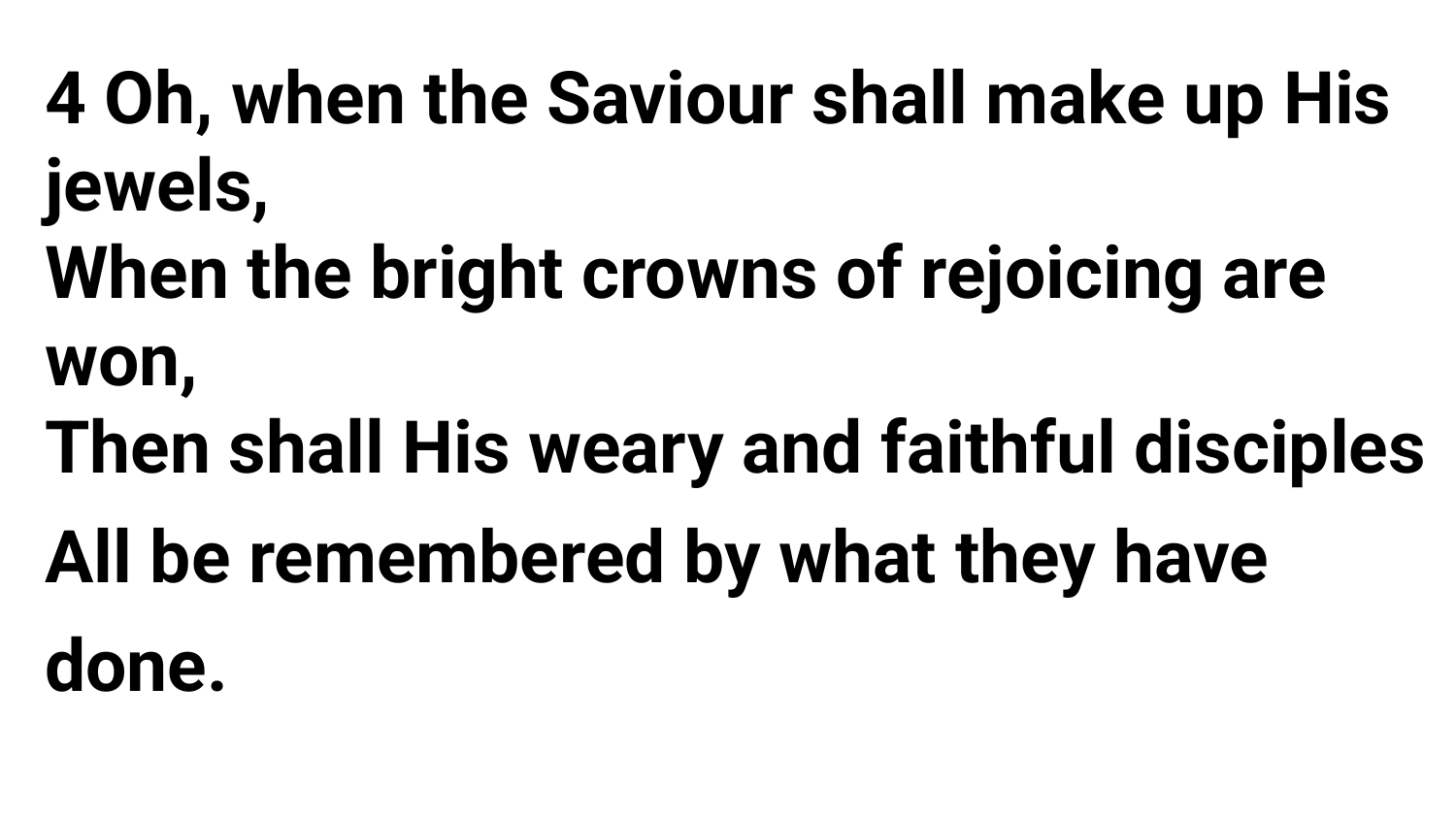

4 Oh, when the Saviour shall make up His jewels,
When the bright crowns of rejoicing are won,
Then shall His weary and faithful disciples
All be remembered by what they have done.